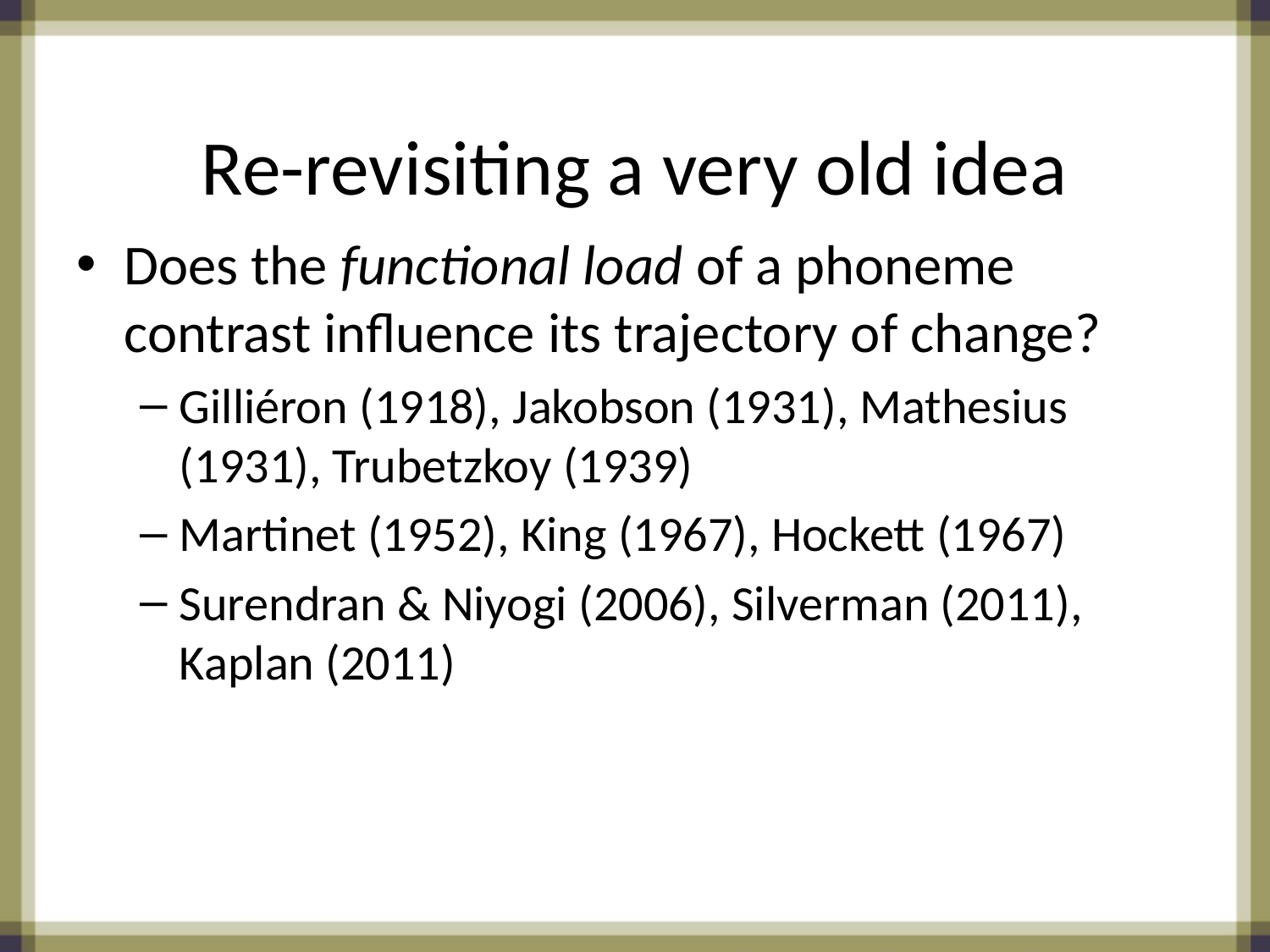

# Re-revisiting a very old idea
Does the functional load of a phoneme contrast influence its trajectory of change?
Gilliéron (1918), Jakobson (1931), Mathesius (1931), Trubetzkoy (1939)
Martinet (1952), King (1967), Hockett (1967)
Surendran & Niyogi (2006), Silverman (2011), Kaplan (2011)